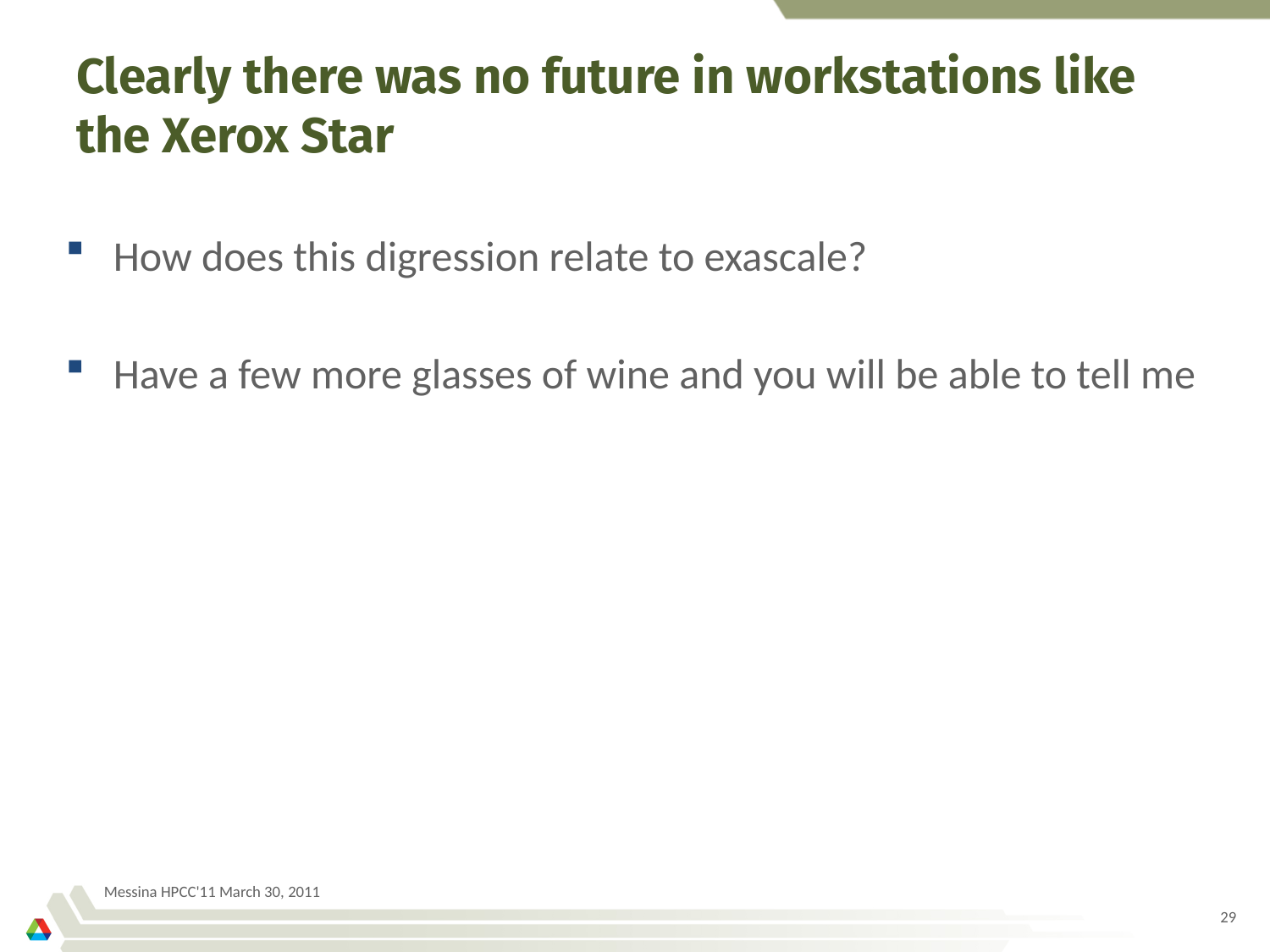

# Clearly there was no future in workstations like the Xerox Star
How does this digression relate to exascale?

Have a few more glasses of wine and you will be able to tell me
Messina HPCC'11 March 30, 2011
29